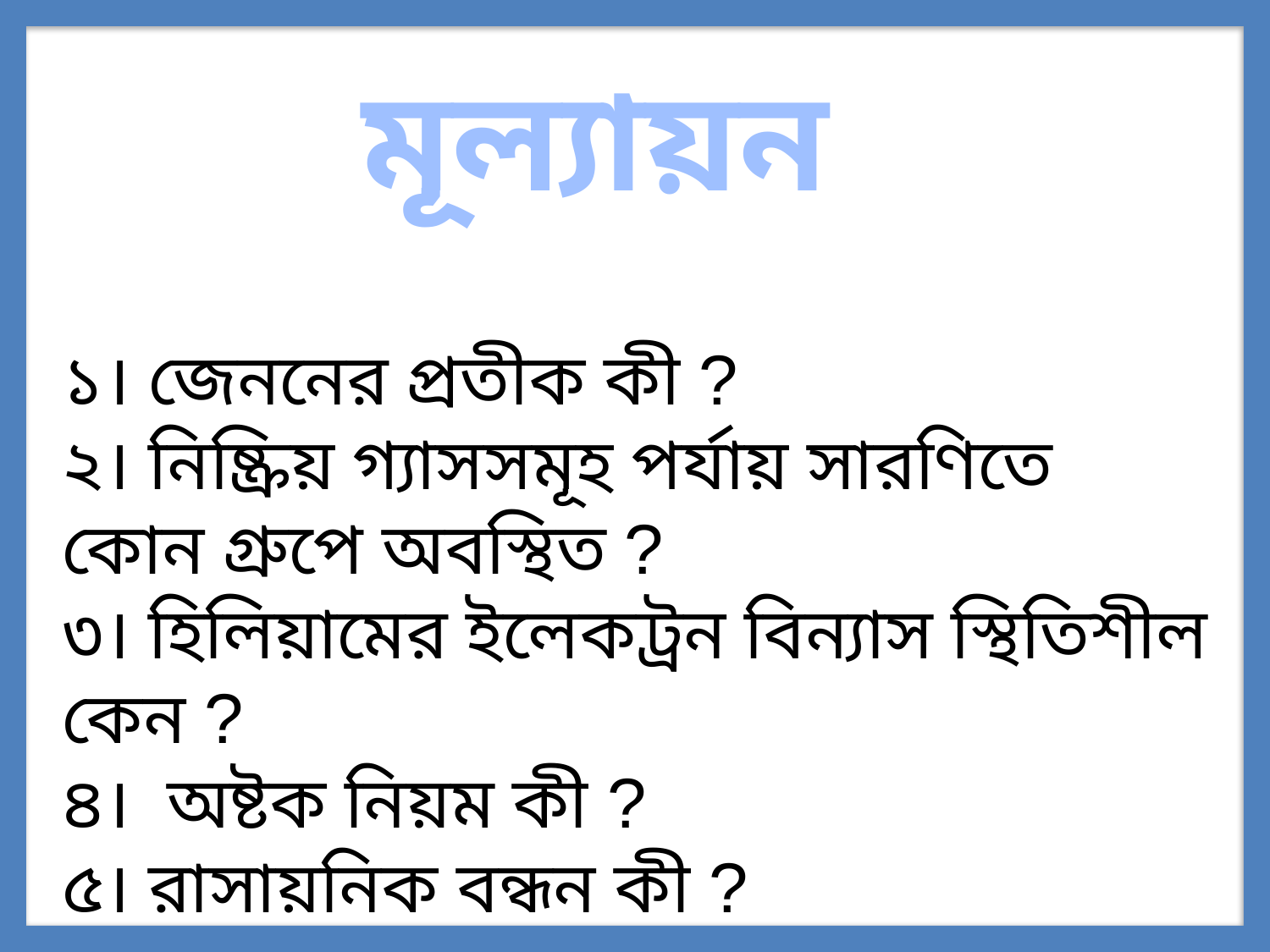

মূল্যায়ন
১। জেননের প্রতীক কী ?
২। নিষ্ক্রিয় গ্যাসসমূহ পর্যায় সারণিতে কোন গ্রুপে অবস্থিত ?
৩। হিলিয়ামের ইলেকট্রন বিন্যাস স্থিতিশীল কেন ?
৪।  অষ্টক নিয়ম কী ?
৫। রাসায়নিক বন্ধন কী ?